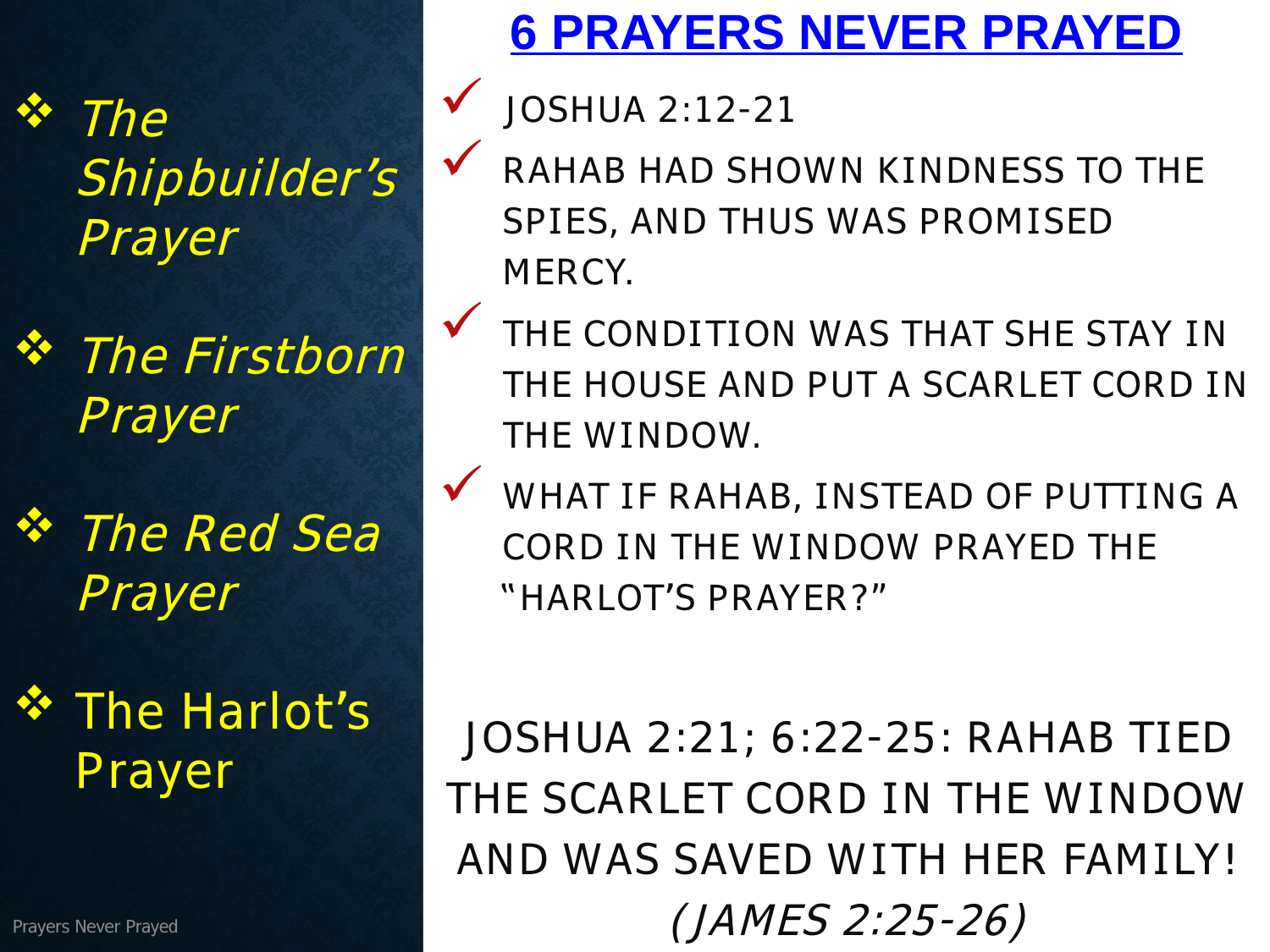

# 6 Prayers Never Prayed
Joshua 2:12-21
Rahab had shown kindness to the spies, and thus was promised mercy.
The condition was that she stay in the house and put a scarlet cord in the window.
What if Rahab, instead of putting a cord in the window prayed the “Harlot’s Prayer?”

Joshua 2:21; 6:22-25: Rahab tied the scarlet cord in the window and was saved with her family! (James 2:25-26)
The Shipbuilder’s Prayer

The Firstborn Prayer

The Red Sea Prayer

The Harlot’s Prayer
Prayers Never Prayed